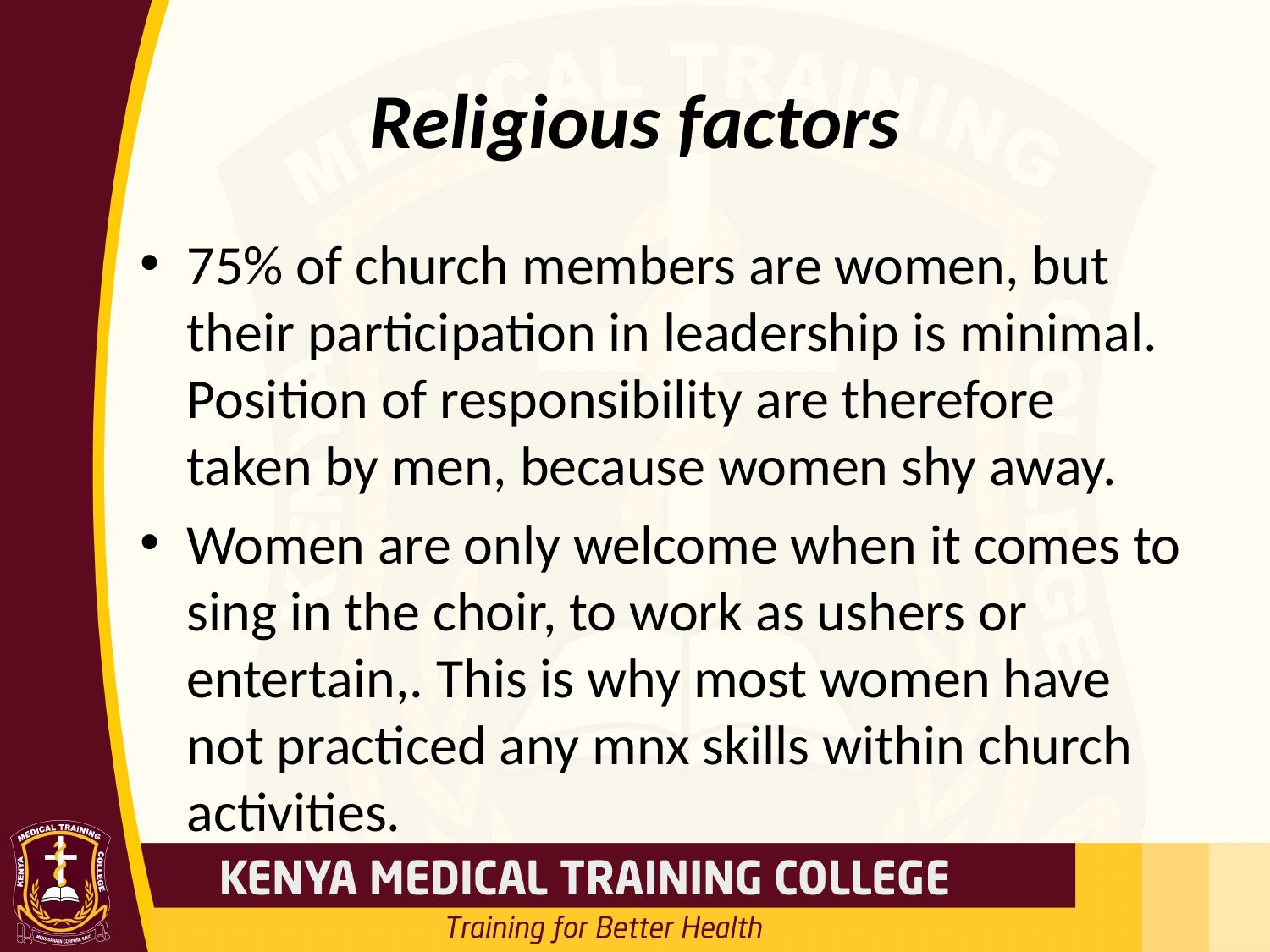

# Religious factors
75% of church members are women, but their participation in leadership is minimal. Position of responsibility are therefore taken by men, because women shy away.
Women are only welcome when it comes to sing in the choir, to work as ushers or entertain,. This is why most women have not practiced any mnx skills within church activities.